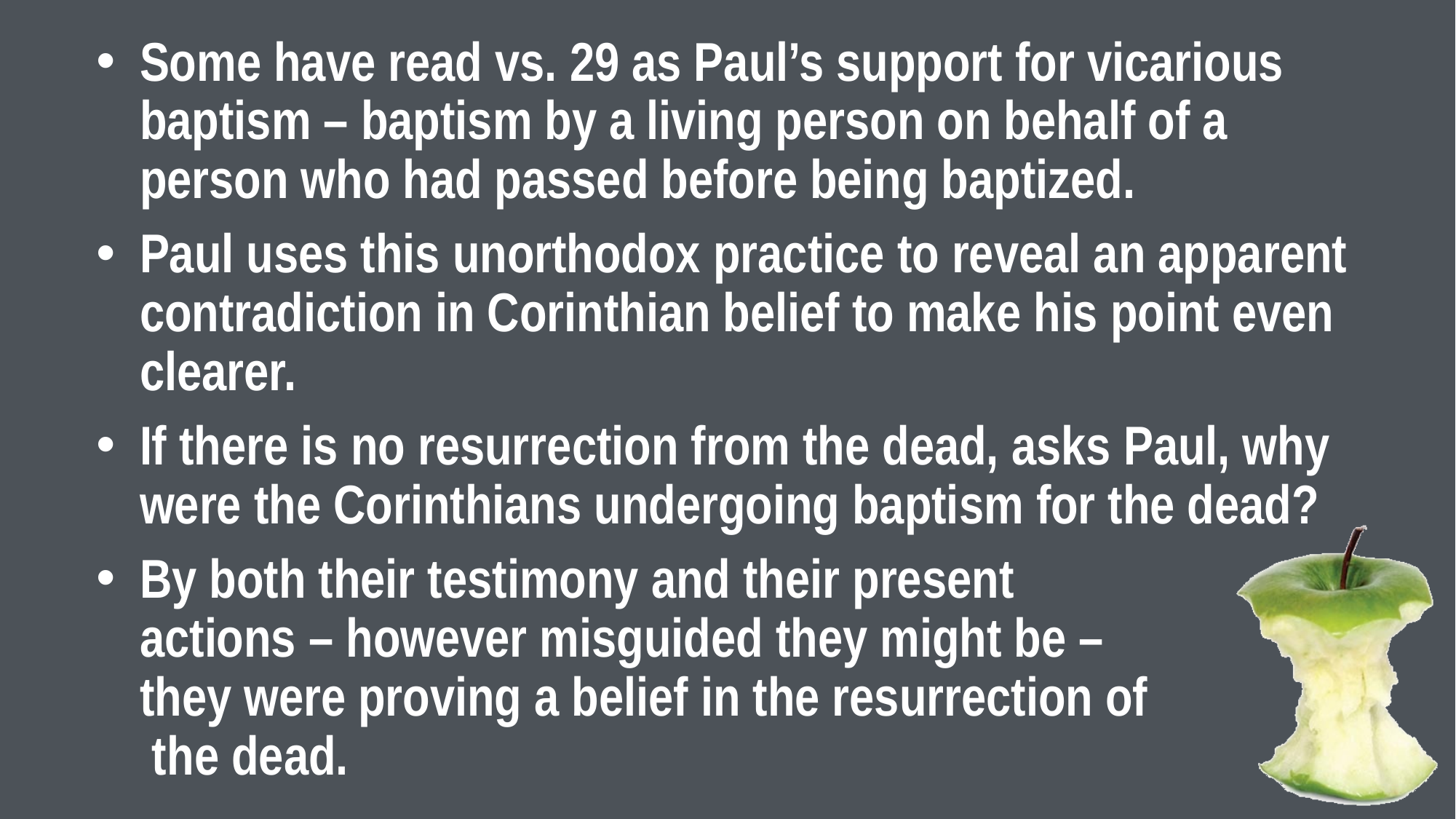

Some have read vs. 29 as Paul’s support for vicarious baptism – baptism by a living person on behalf of a person who had passed before being baptized.
Paul uses this unorthodox practice to reveal an apparent contradiction in Corinthian belief to make his point even clearer.
If there is no resurrection from the dead, asks Paul, why were the Corinthians undergoing baptism for the dead?
By both their testimony and their present                           actions – however misguided they might be –                  they were proving a belief in the resurrection of                  the dead.
#